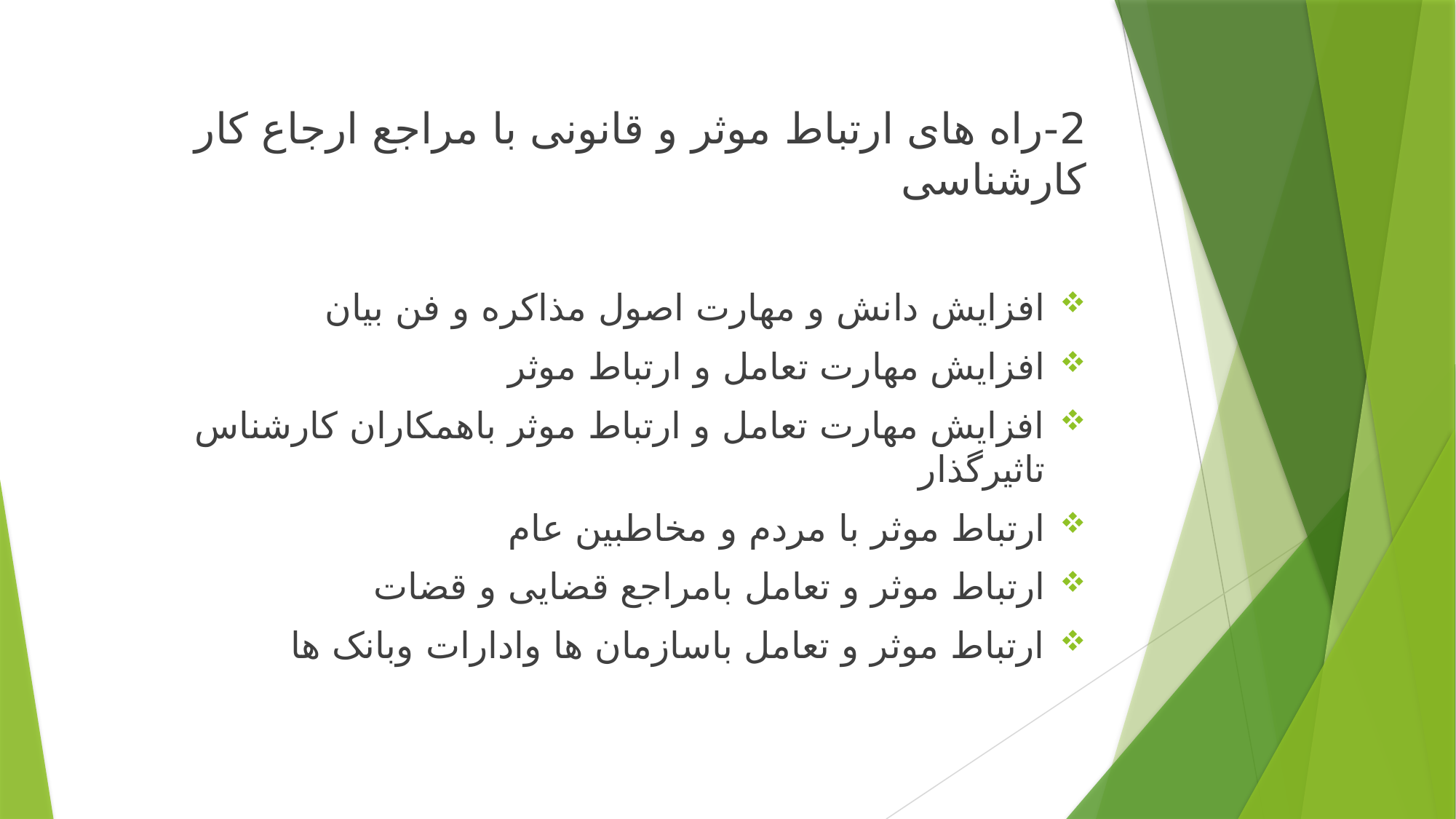

2-راه های ارتباط موثر و قانونی با مراجع ارجاع کار کارشناسی

افزایش دانش و مهارت اصول مذاکره و فن بیان
افزایش مهارت تعامل و ارتباط موثر
افزایش مهارت تعامل و ارتباط موثر باهمکاران کارشناس تاثیرگذار
ارتباط موثر با مردم و مخاطبین عام
ارتباط موثر و تعامل بامراجع قضایی و قضات
ارتباط موثر و تعامل باسازمان ها وادارات وبانک ها